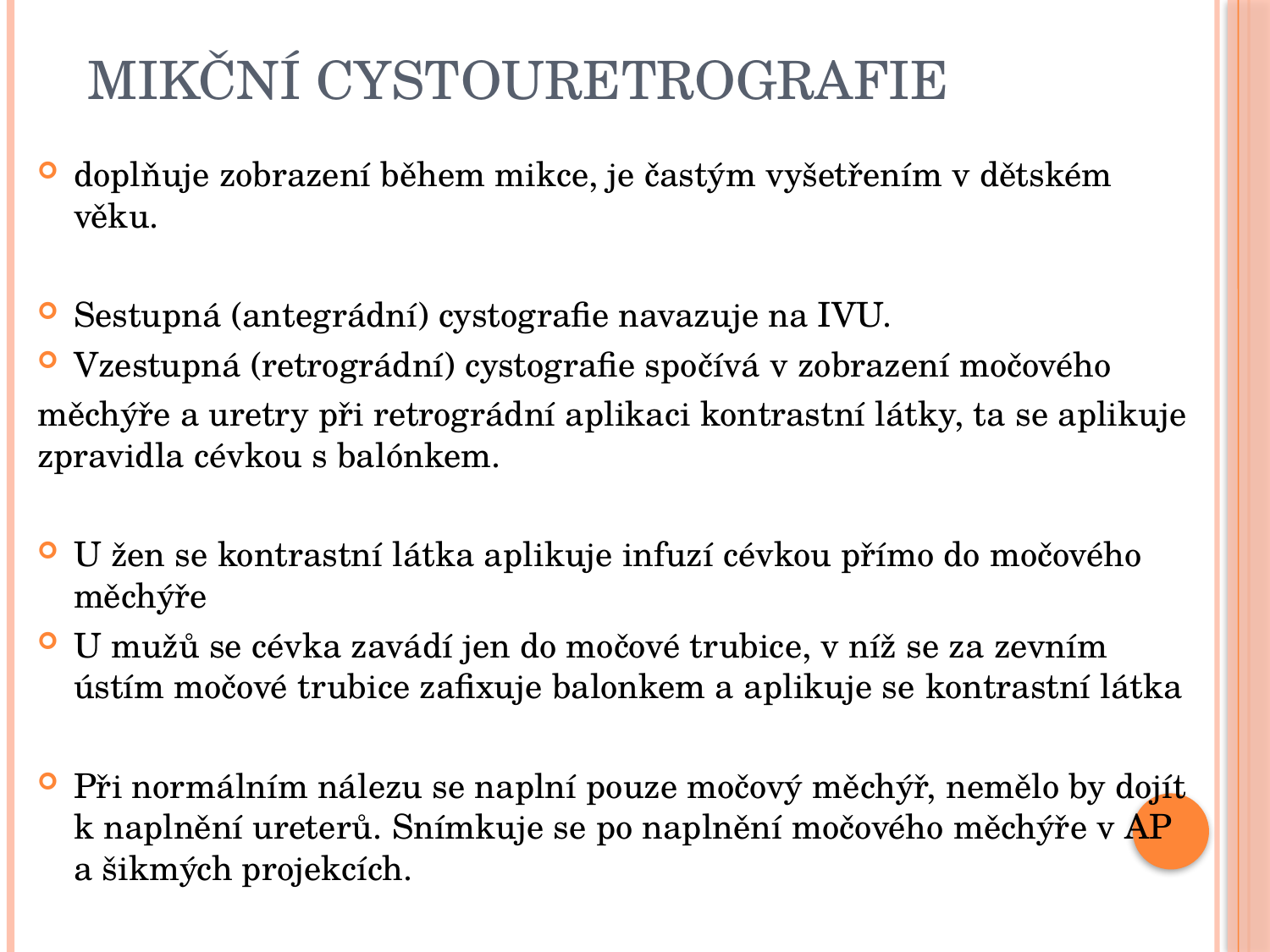

# Mikční cystouretrografie
doplňuje zobrazení během mikce, je častým vyšetřením v dětském věku.

Sestupná (antegrádní) cystografie navazuje na IVU.
Vzestupná (retrográdní) cystografie spočívá v zobrazení močového
měchýře a uretry při retrográdní aplikaci kontrastní látky, ta se aplikuje zpravidla cévkou s balónkem.

U žen se kontrastní látka aplikuje infuzí cévkou přímo do močového měchýře
U mužů se cévka zavádí jen do močové trubice, v níž se za zevním ústím močové trubice zafixuje balonkem a aplikuje se kontrastní látka

Při normálním nálezu se naplní pouze močový měchýř, nemělo by dojít k naplnění ureterů. Snímkuje se po naplnění močového měchýře v AP a šikmých projekcích.